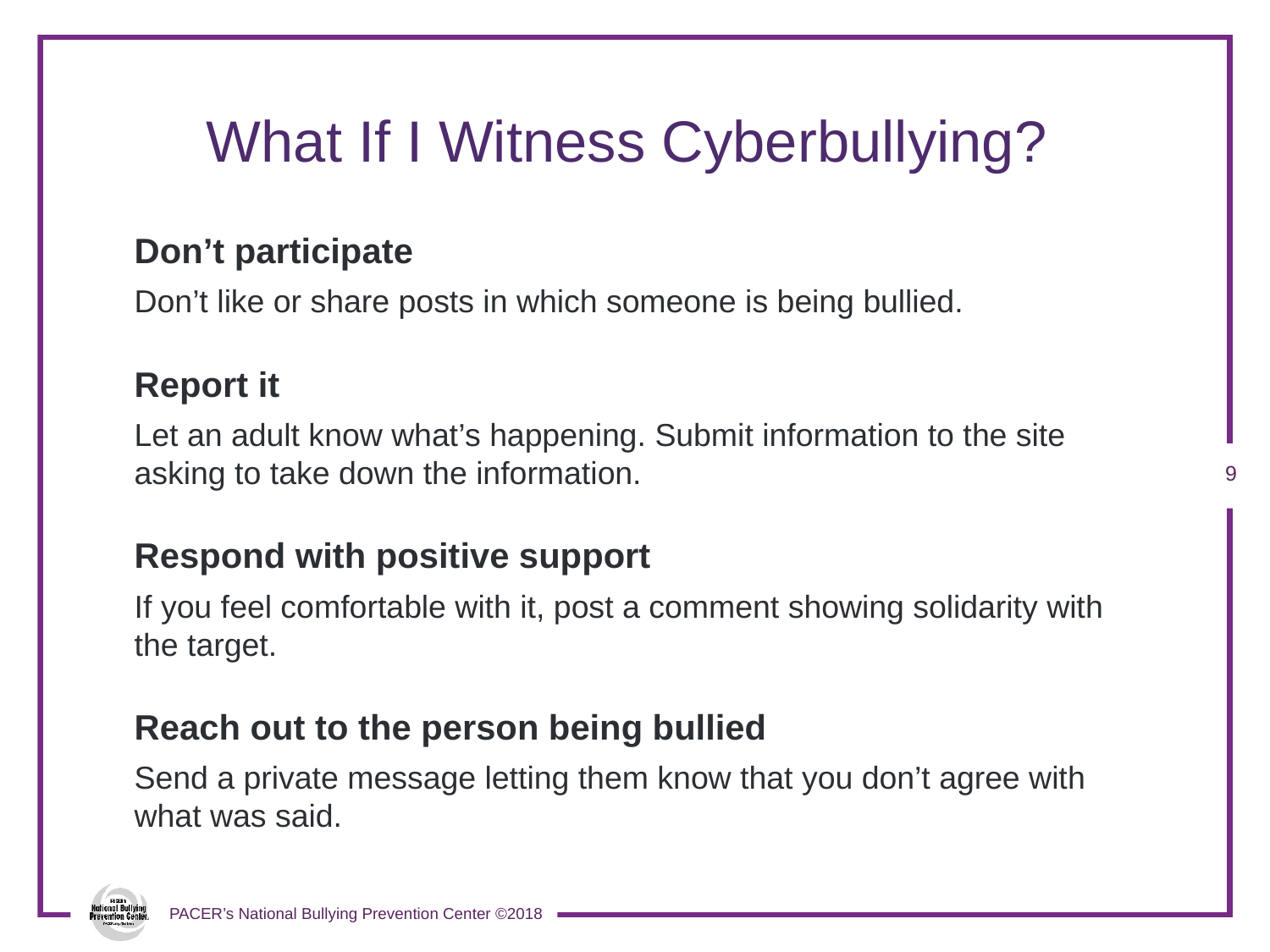

# What If I Witness Cyberbullying?
Don’t participate
Don’t like or share posts in which someone is being bullied.

Report it
Let an adult know what’s happening. Submit information to the site asking to take down the information.

Respond with positive support
If you feel comfortable with it, post a comment showing solidarity with the target.

Reach out to the person being bullied
Send a private message letting them know that you don’t agree with what was said.
9
PACER’s National Bullying Prevention Center ©2018